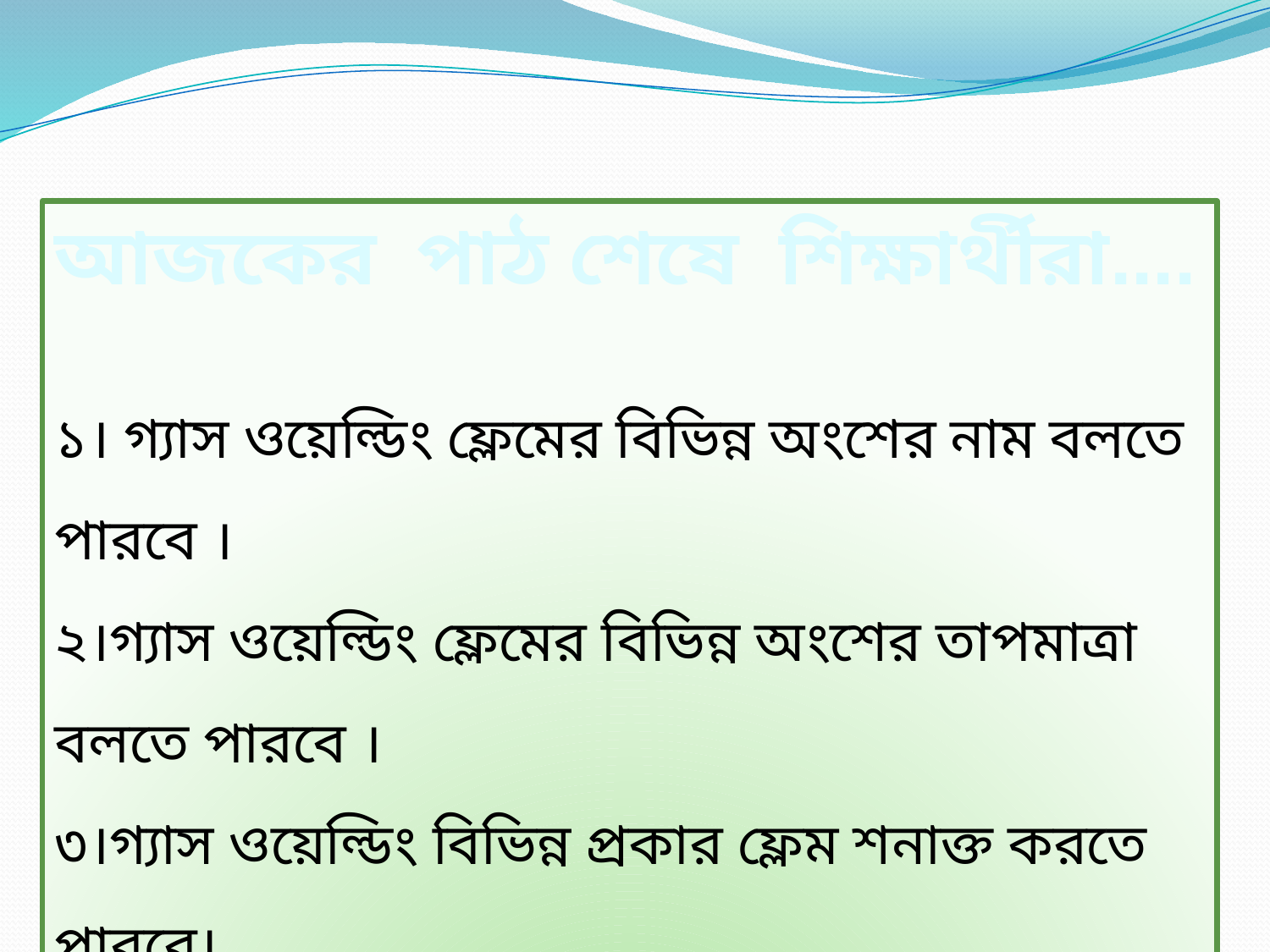

আজকের  পাঠ শেষে  শিক্ষার্থীরা....

১। গ্যাস ওয়েল্ডিং ফ্লেমের বিভিন্ন অংশের নাম বলতে পারবে ।
২।গ্যাস ওয়েল্ডিং ফ্লেমের বিভিন্ন অংশের তাপমাত্রা বলতে পারবে ।
৩।গ্যাস ওয়েল্ডিং বিভিন্ন প্রকার ফ্লেম শনাক্ত করতে পারবে।
৪। গ্যাস ওয়েল্ডিং ফ্লেমের ব্যবহার বলতে পারবে।